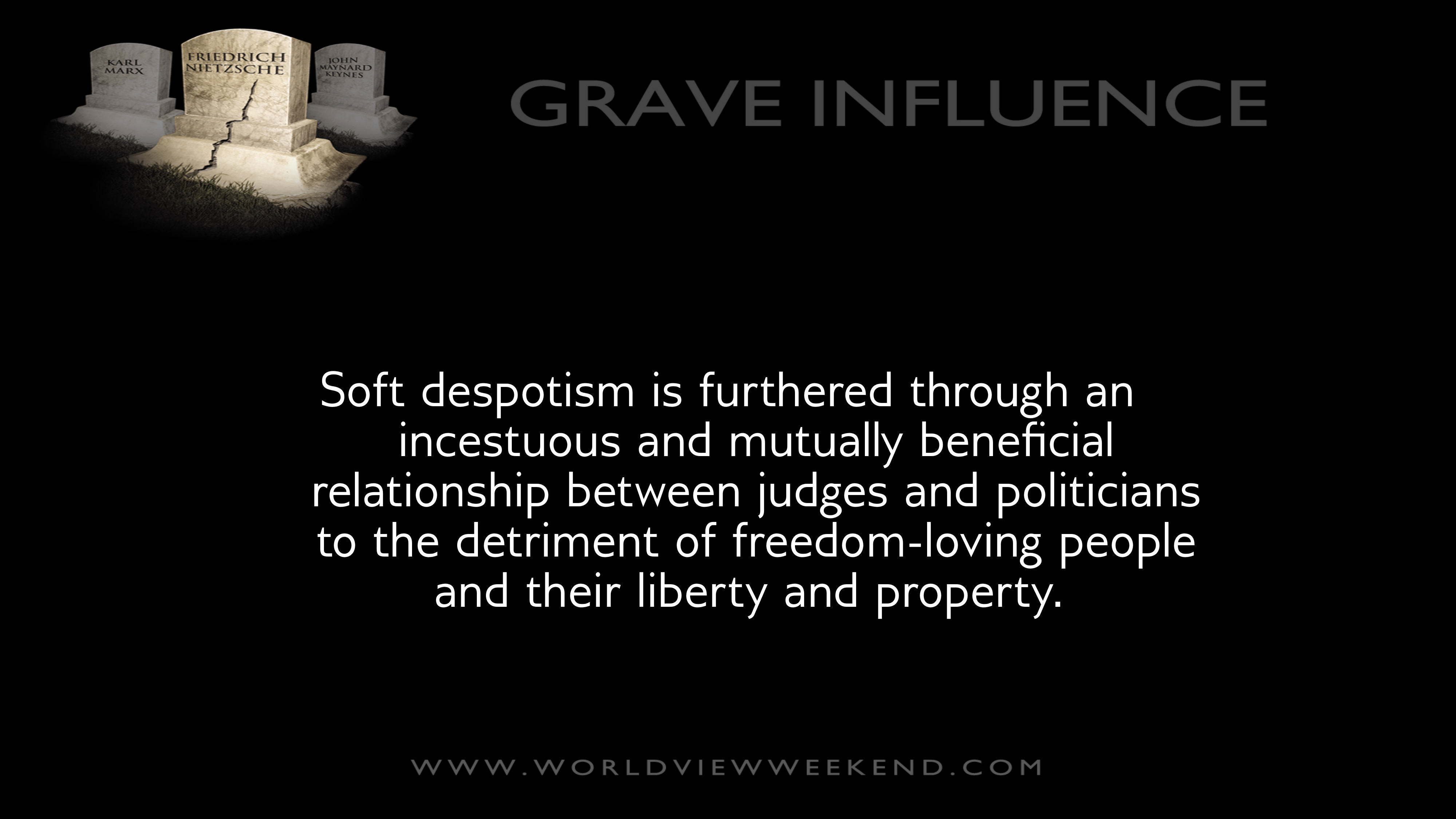

Soft despotism is furthered through an incestuous and mutually beneficial relationship between judges and politicians to the detriment of freedom-loving people and their liberty and property.